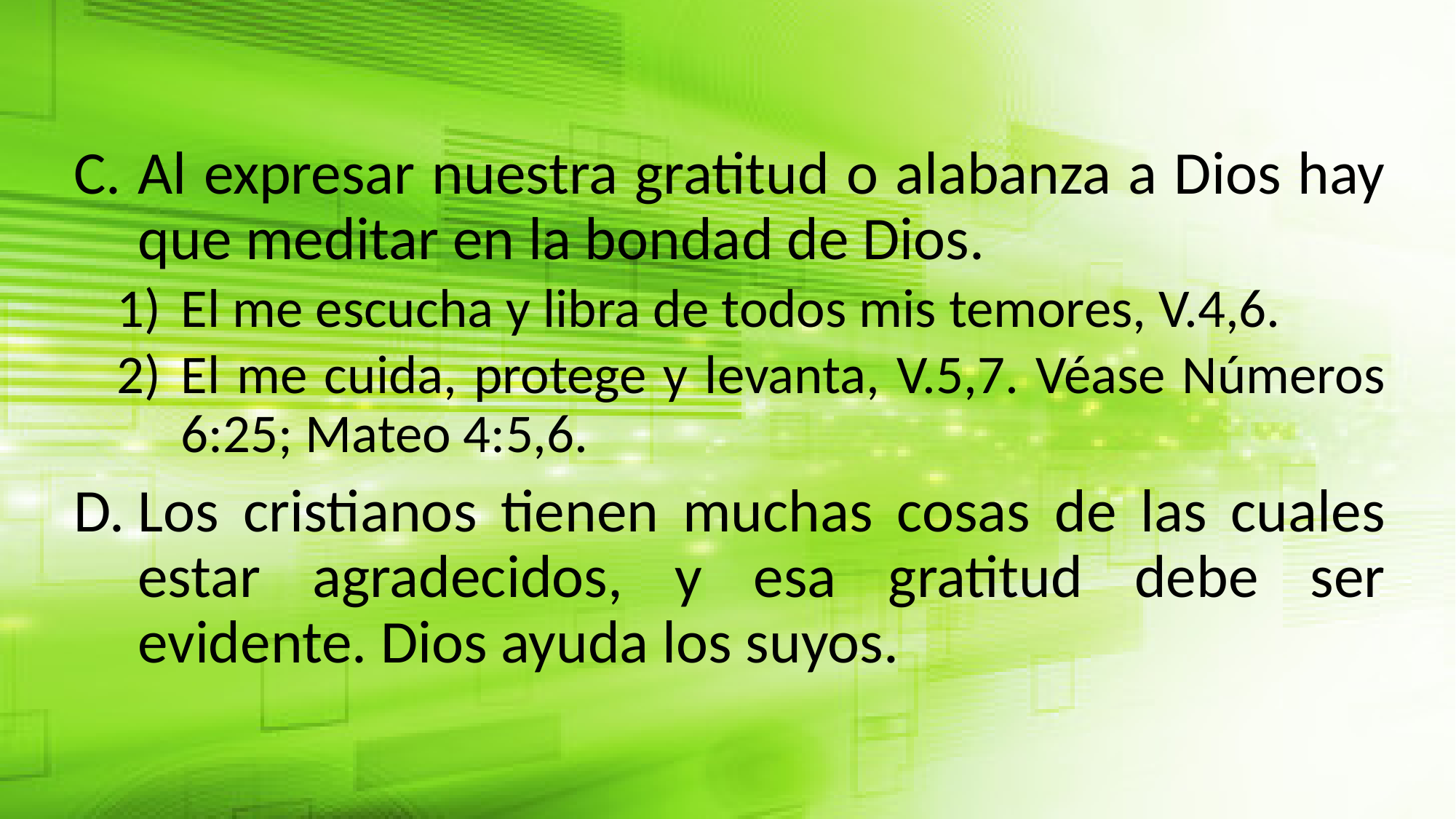

Al expresar nuestra gratitud o alabanza a Dios hay que meditar en la bondad de Dios.
El me escucha y libra de todos mis temores, V.4,6.
El me cuida, protege y levanta, V.5,7. Véase Números 6:25; Mateo 4:5,6.
Los cristianos tienen muchas cosas de las cuales estar agradecidos, y esa gratitud debe ser evidente. Dios ayuda los suyos.